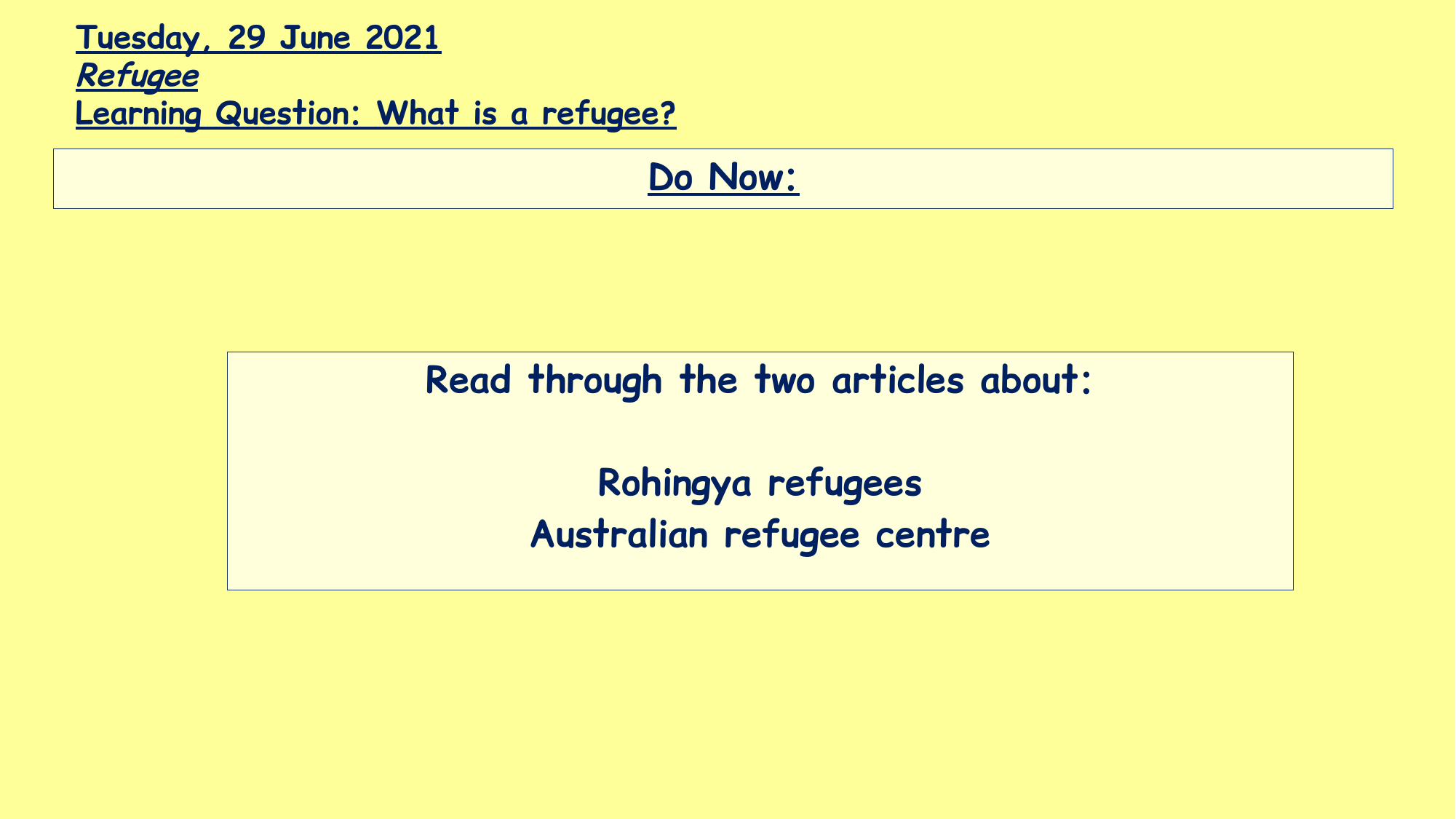

Tuesday, 29 June 2021
Refugee
Learning Question: What is a refugee?
Do Now:
Read through the two articles about:

Rohingya refugees
Australian refugee centre